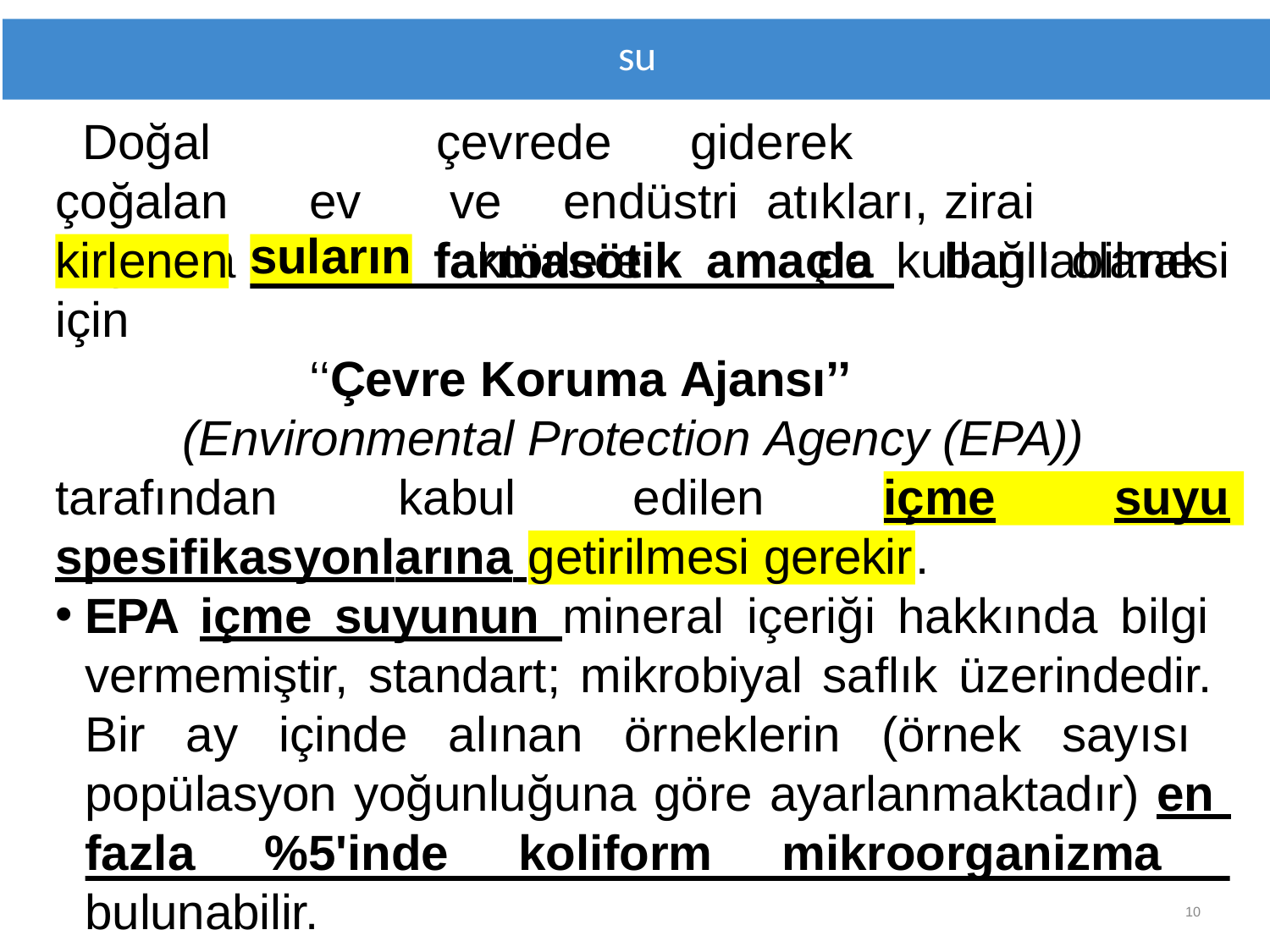

su
# Doğal		çevrede	giderek		çoğalan	ev	 ve	endüstri  atıkları,	zirai	ilaçlama	vb.	faktörlere		de	bağlı	olarak
farmasötik	amaçla	kullanılabilmesi
kirlenen
suların

için
‘‘Çevre Koruma Ajansı’’
(Environmental Protection Agency (EPA))
tarafından	kabul
edilen
içme	suyu
spesifikasyonlarına 	.
getirilmesi gerekir
EPA içme suyunun mineral içeriği hakkında bilgi  vermemiştir, standart; mikrobiyal saflık üzerindedir.  Bir ay içinde alınan örneklerin (örnek sayısı  popülasyon yoğunluğuna göre ayarlanmaktadır) en  fazla %5'inde koliform mikroorganizma  bulunabilir.	10